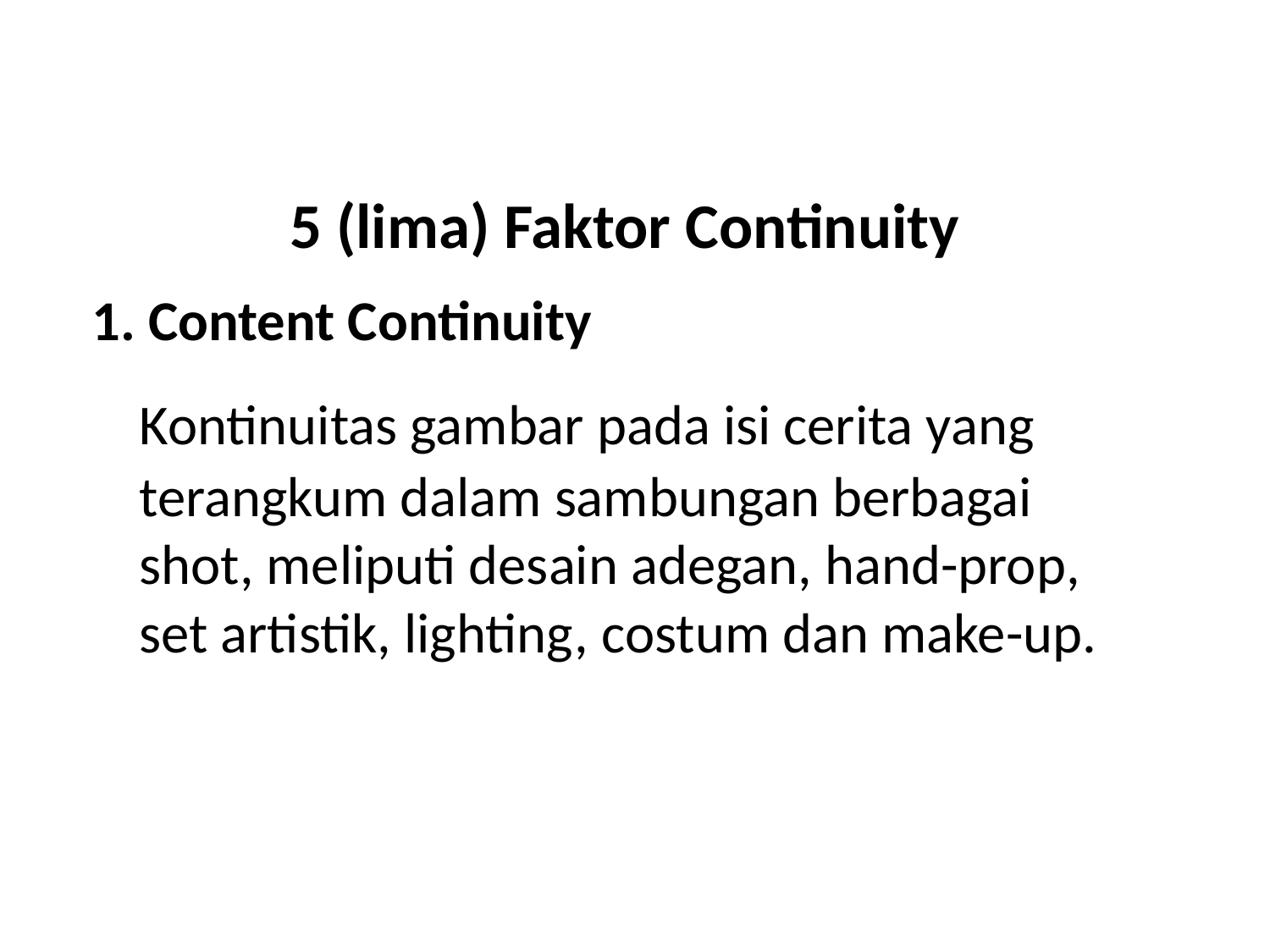

# 5 (lima) Faktor Continuity
1. Content Continuity
	Kontinuitas gambar pada isi cerita yang terangkum dalam sambungan berbagai shot, meliputi desain adegan, hand-prop, set artistik, lighting, costum dan make-up.